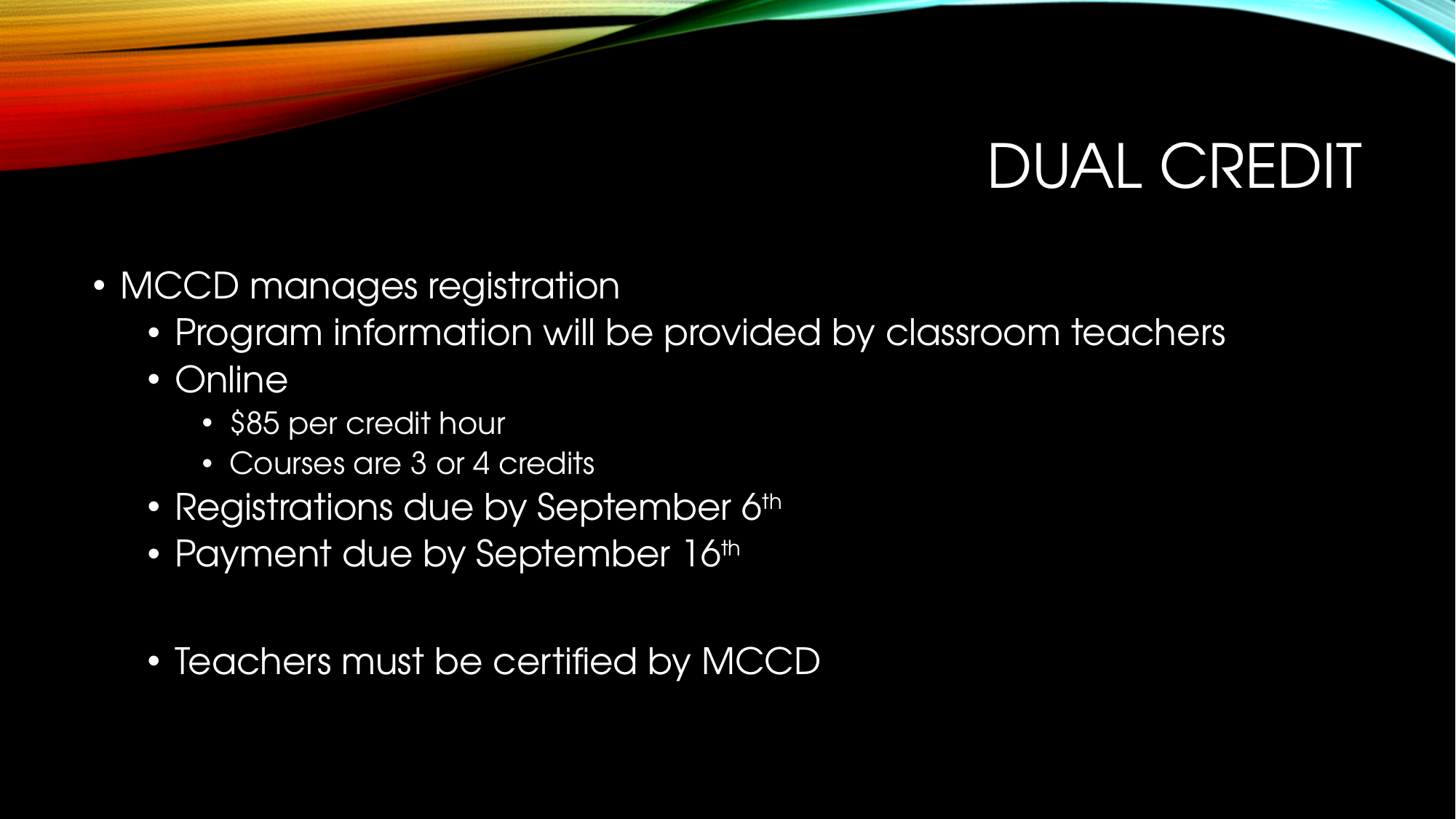

# Dual credit
MCCD manages registration
Program information will be provided by classroom teachers
Online
$85 per credit hour
Courses are 3 or 4 credits
Registrations due by September 6th
Payment due by September 16th

Teachers must be certified by MCCD